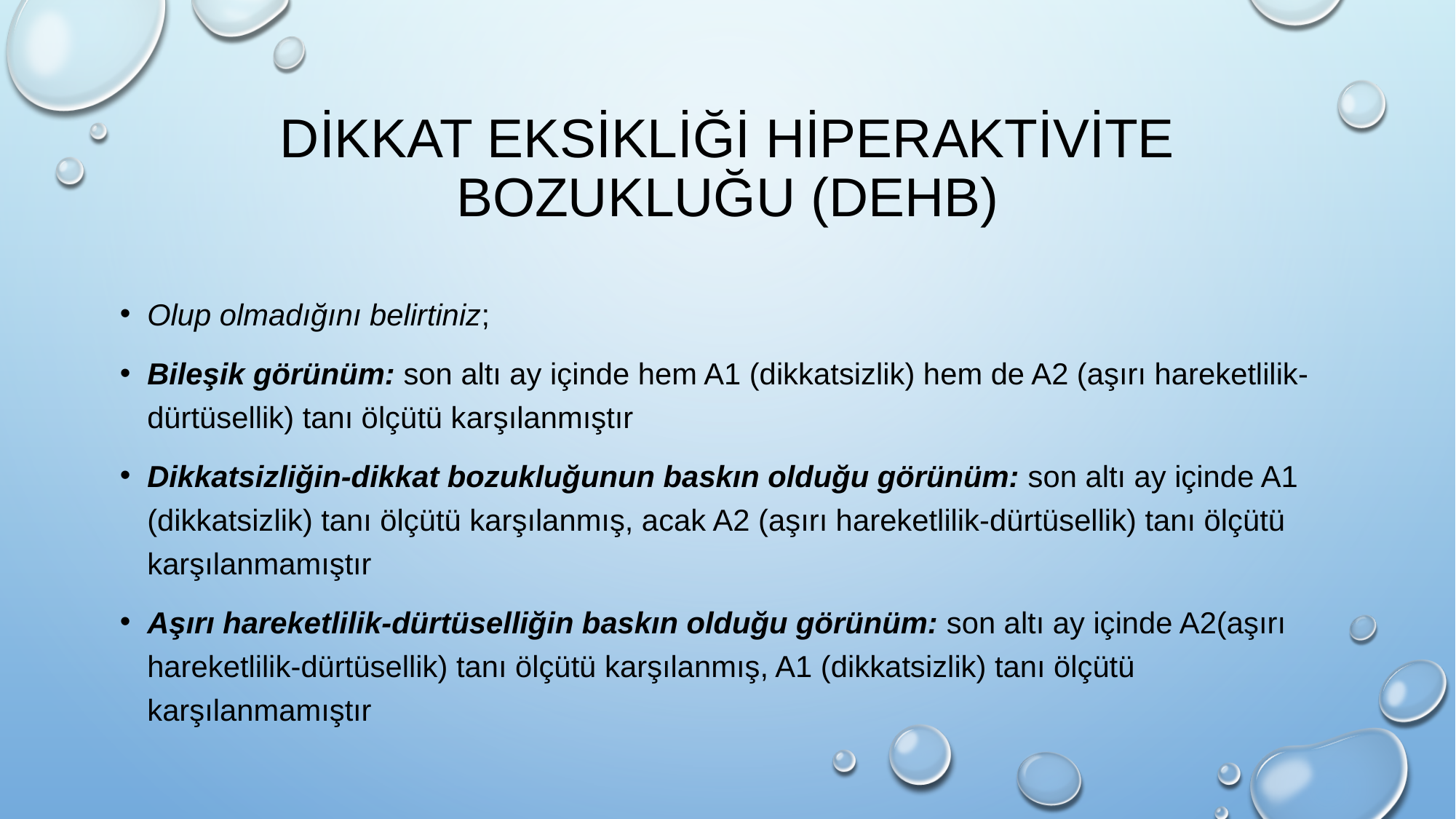

# Dikkat eksikliği hiperaktivite bozukluğu (dehb)
Olup olmadığını belirtiniz;
Bileşik görünüm: son altı ay içinde hem A1 (dikkatsizlik) hem de A2 (aşırı hareketlilik-dürtüsellik) tanı ölçütü karşılanmıştır
Dikkatsizliğin-dikkat bozukluğunun baskın olduğu görünüm: son altı ay içinde A1 (dikkatsizlik) tanı ölçütü karşılanmış, acak A2 (aşırı hareketlilik-dürtüsellik) tanı ölçütü karşılanmamıştır
Aşırı hareketlilik-dürtüselliğin baskın olduğu görünüm: son altı ay içinde A2(aşırı hareketlilik-dürtüsellik) tanı ölçütü karşılanmış, A1 (dikkatsizlik) tanı ölçütü karşılanmamıştır